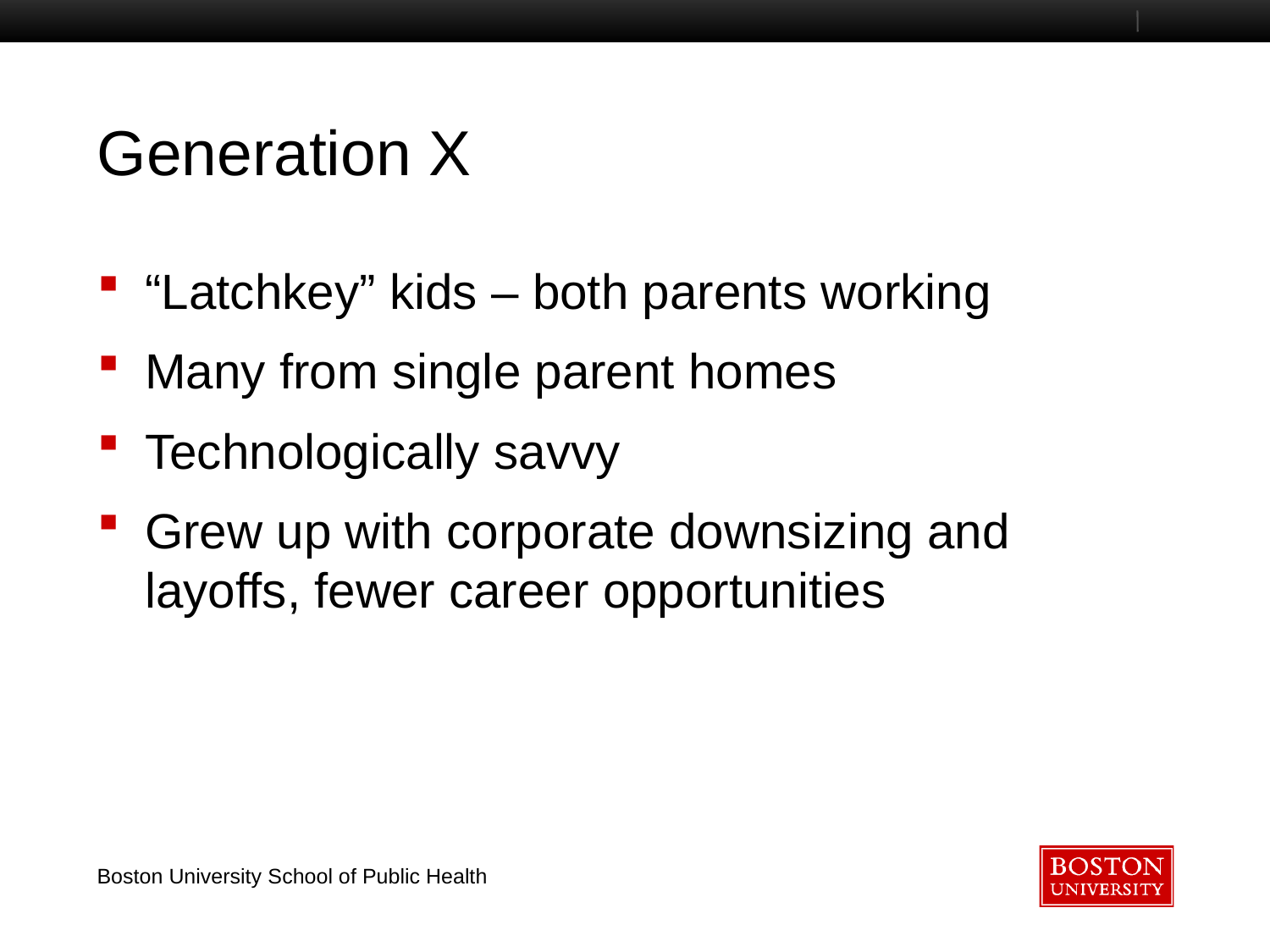

# Generation X
“Latchkey” kids – both parents working
Many from single parent homes
Technologically savvy
Grew up with corporate downsizing and layoffs, fewer career opportunities